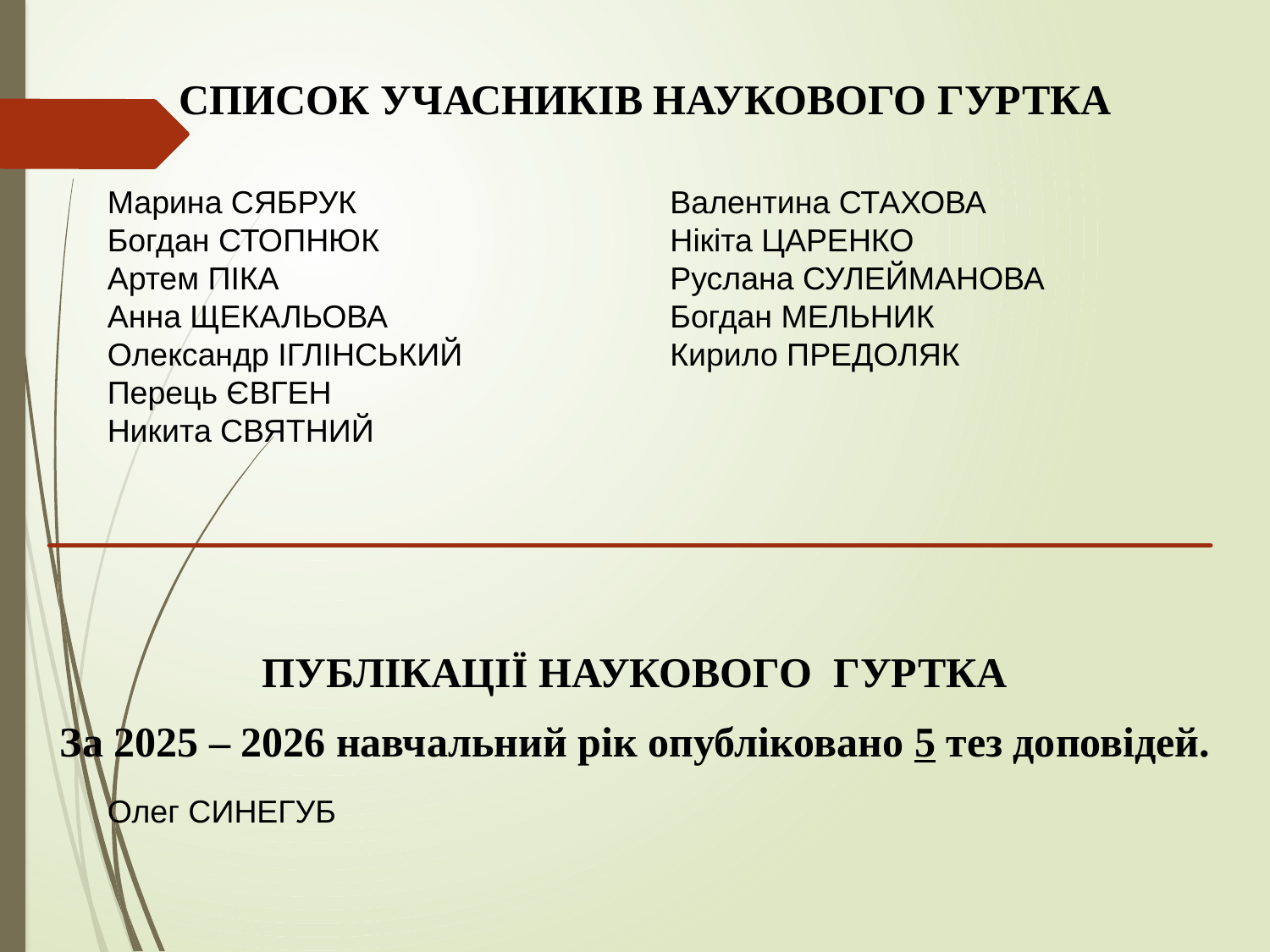

СПИСОК УЧАСНИКІВ НАУКОВОГО ГУРТКА
Марина СЯБРУК
Богдан СТОПНЮК
Артем ПІКА
Анна ЩЕКАЛЬОВА
Олександр ІГЛІНСЬКИЙ
Перець ЄВГЕН
Никита СВЯТНИЙ

Олег СИНЕГУБ
Валентина СТАХОВА
Нікіта ЦАРЕНКО
Руслана СУЛЕЙМАНОВА
Богдан МЕЛЬНИК
Кирило ПРЕДОЛЯК

ПУБЛІКАЦІЇ НАУКОВОГО  ГУРТКА

За 2025 – 2026 навчальний рік опубліковано 5 тез доповідей.